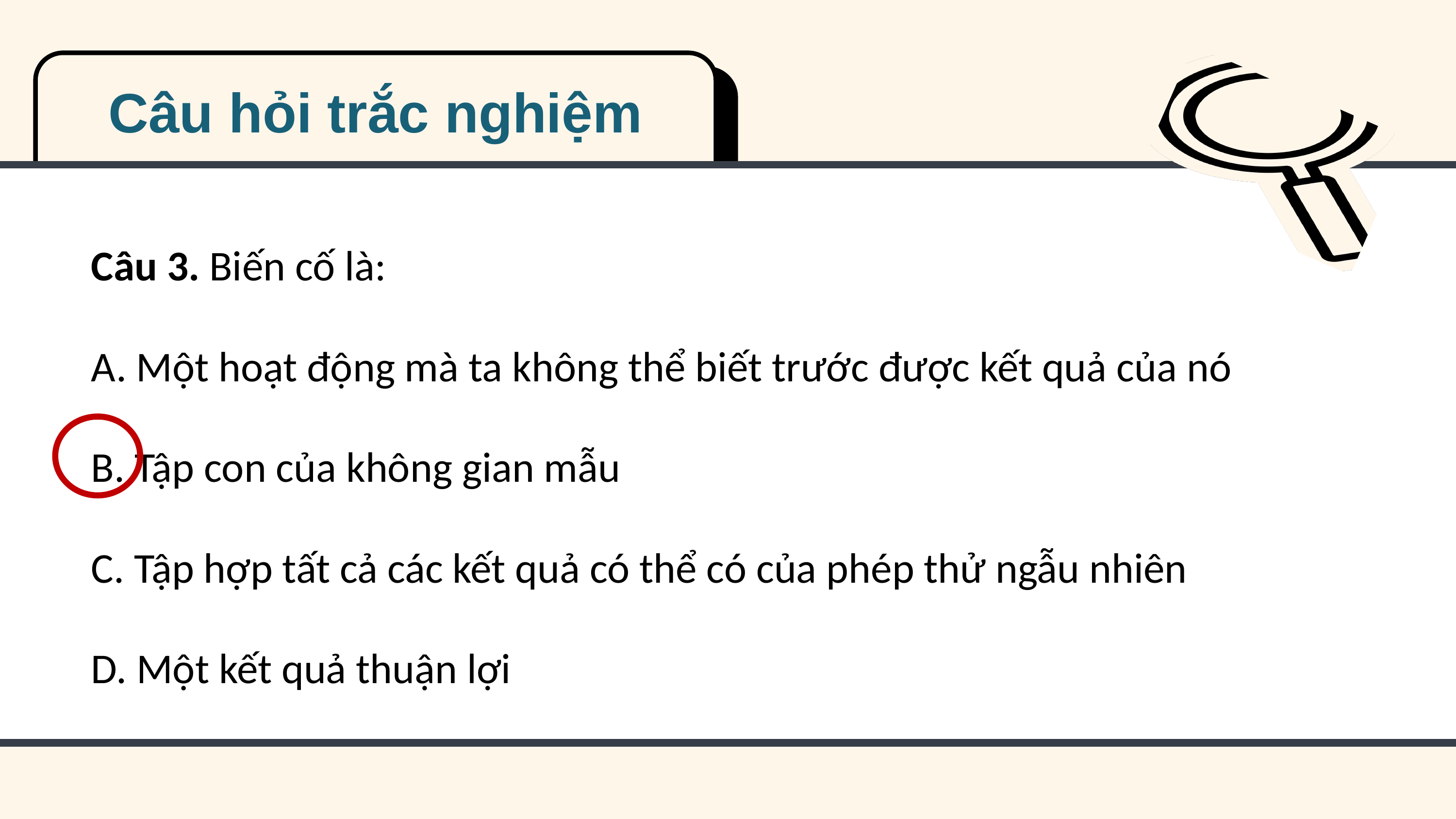

Câu hỏi trắc nghiệm

Câu 3. Biến cố là:
A. Một hoạt động mà ta không thể biết trước được kết quả của nó
B. Tập con của không gian mẫu
C. Tập hợp tất cả các kết quả có thể có của phép thử ngẫu nhiên
D. Một kết quả thuận lợi